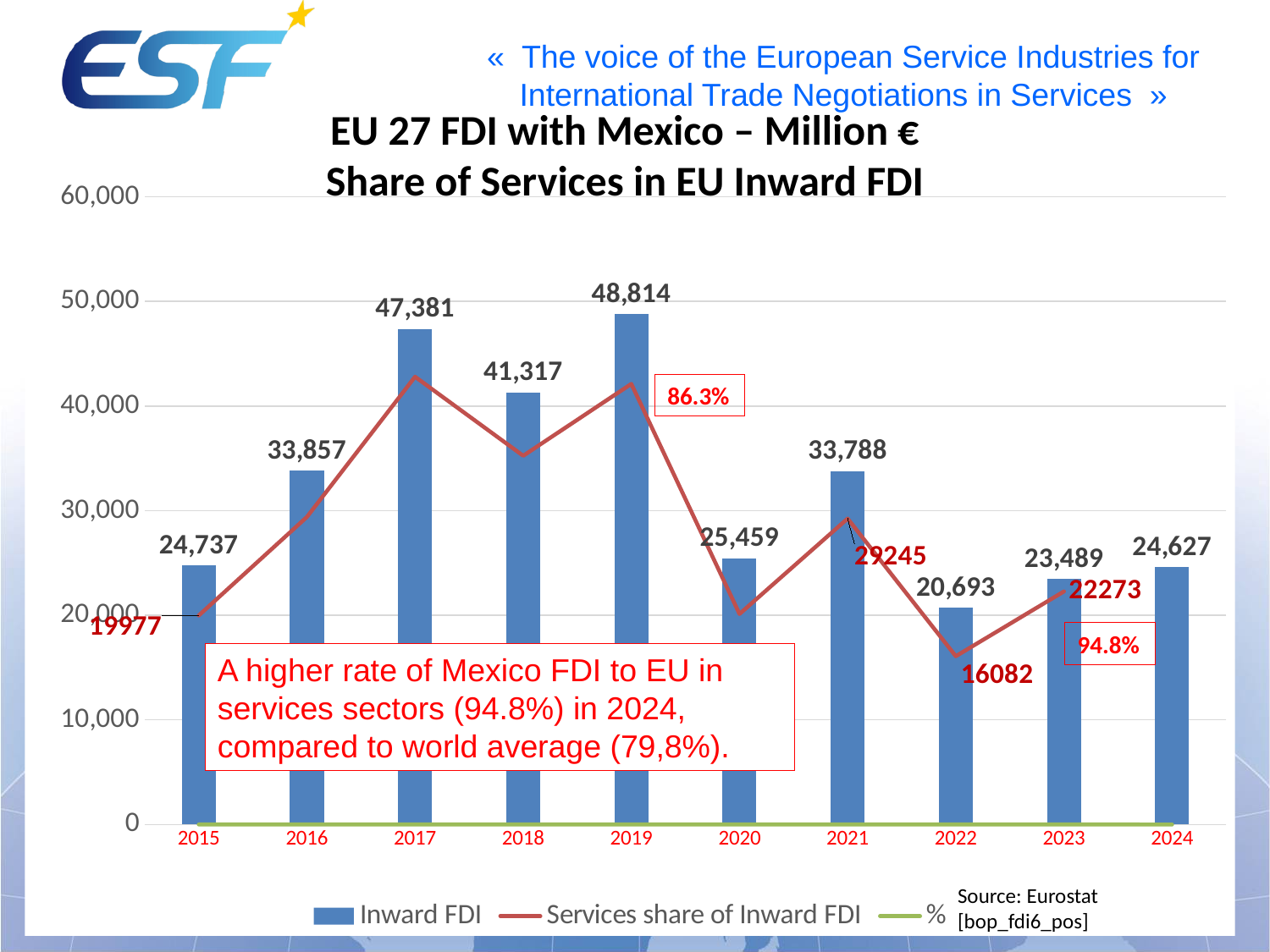

EU 27 FDI with Mexico – Million €
Share of Services in EU Inward FDI

### Chart

| Category | Inward FDI | Services share of Inward FDI | % |
|---|---|---|---|
| 2015 | 24737.0 | 19977.0 | 0.8075756963253427 |
| 2016 | 33857.0 | 29398.0 | 0.8682990223587441 |
| 2017 | 47381.0 | 42796.0 | 0.9032312530339166 |
| 2018 | 41317.0 | 35246.0 | 0.8530629038894402 |
| 2019 | 48814.0 | 42115.0 | 0.8627647805957307 |
| 2020 | 25459.0 | 20122.0 | 0.7903688283121882 |
| 2021 | 33788.0 | 29245.0 | 0.8655439801112821 |
| 2022 | 20693.0 | 16082.0 | 0.7771710240177838 |
| 2023 | 23489.0 | 22273.0 | 0.9482310868917365 |
| 2024 | 24627.0 | None | 0.0 |
86.3%
94.8%
A higher rate of Mexico FDI to EU in services sectors (94.8%) in 2024, compared to world average (79,8%).
Source: Eurostat [bop_fdi6_pos]